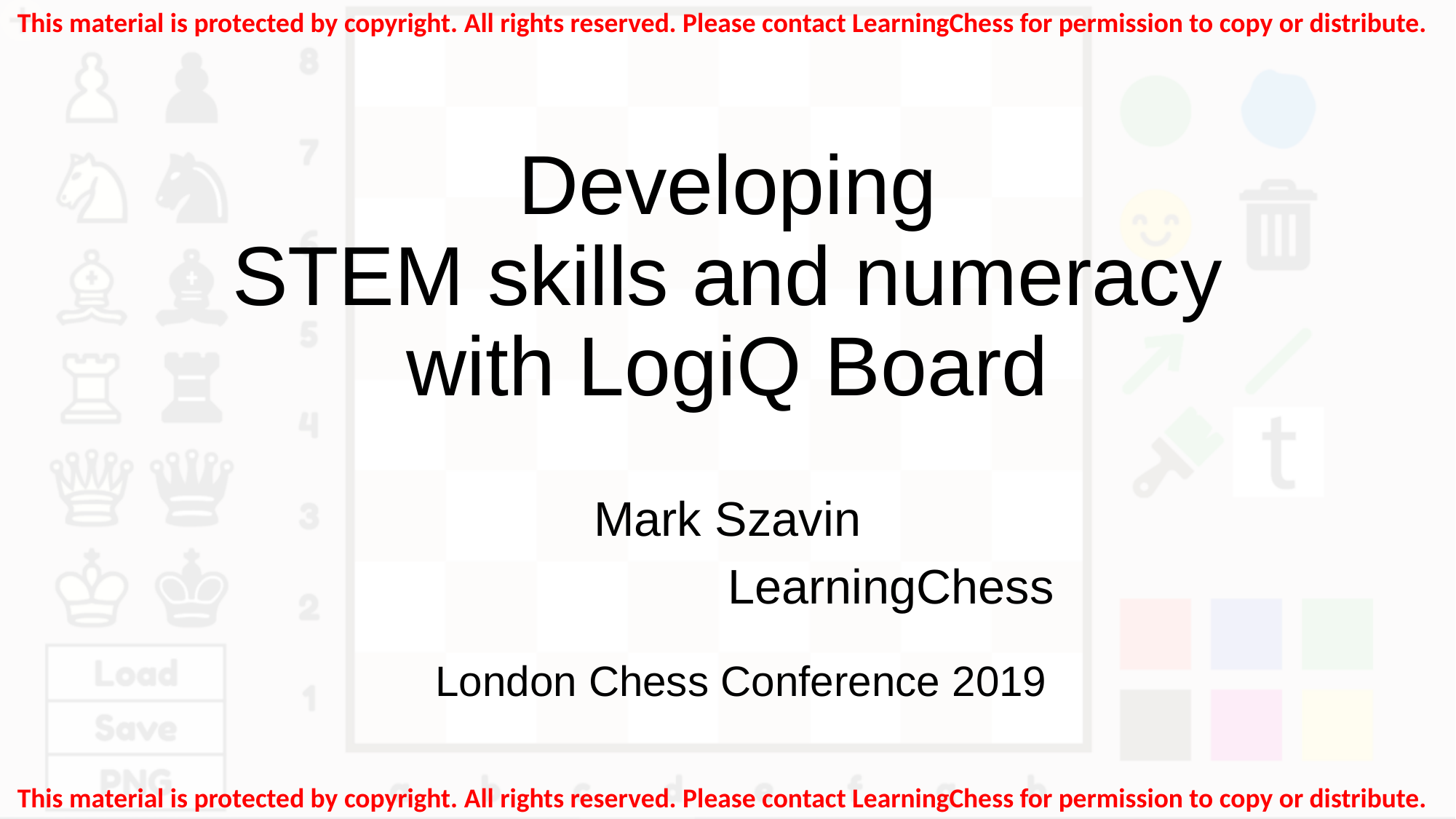

This material is protected by copyright. All rights reserved. Please contact LearningChess for permission to copy or distribute.
# Developing STEM skills and numeracy with LogiQ Board

Mark Szavin
     			LearningChess
London Chess Conference 2019
This material is protected by copyright. All rights reserved. Please contact LearningChess for permission to copy or distribute.